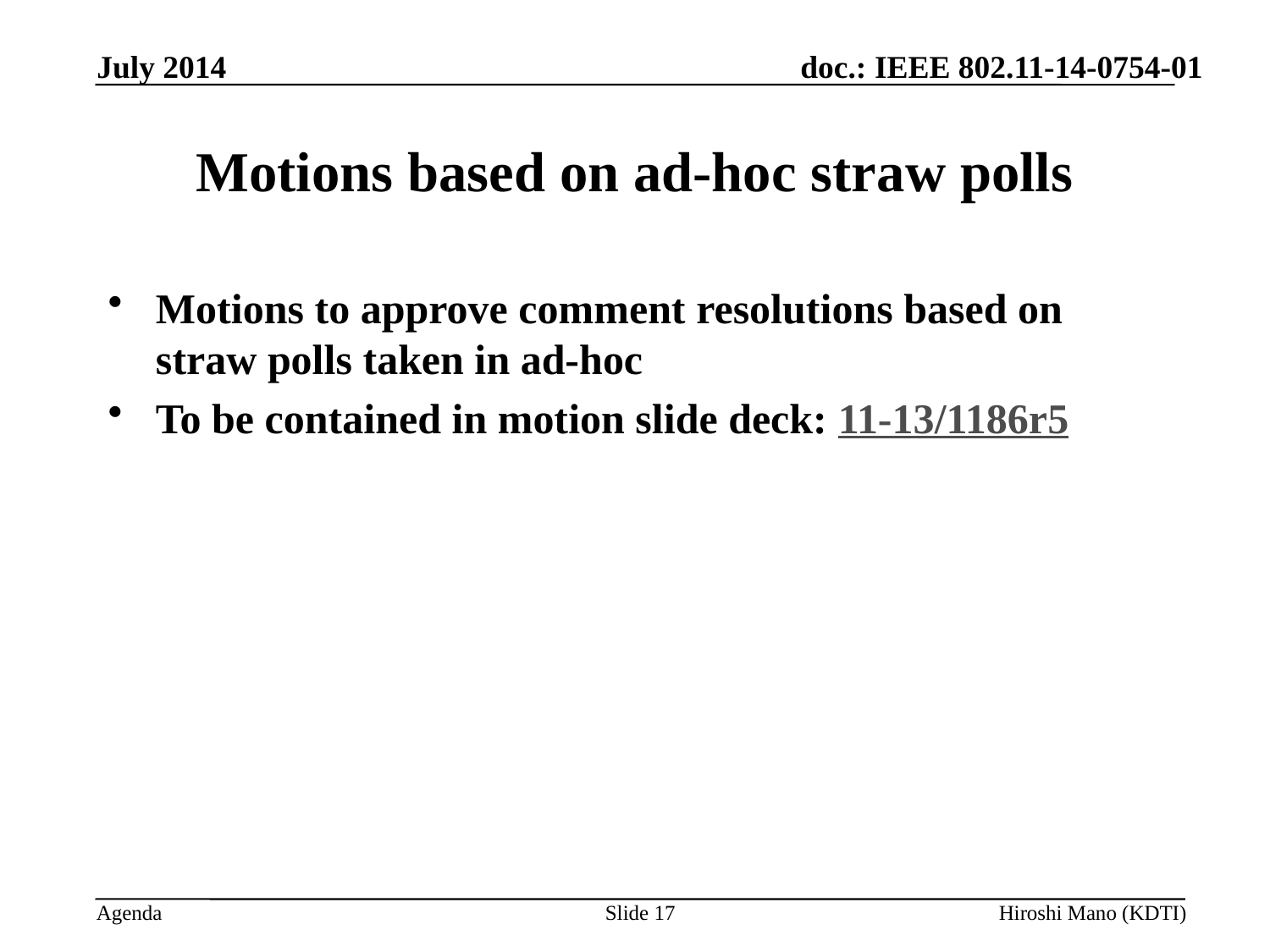

July 2014
# Motions based on ad-hoc straw polls
Motions to approve comment resolutions based on straw polls taken in ad-hoc
To be contained in motion slide deck: 11-13/1186r5
Slide 17
Hiroshi Mano (KDTI)